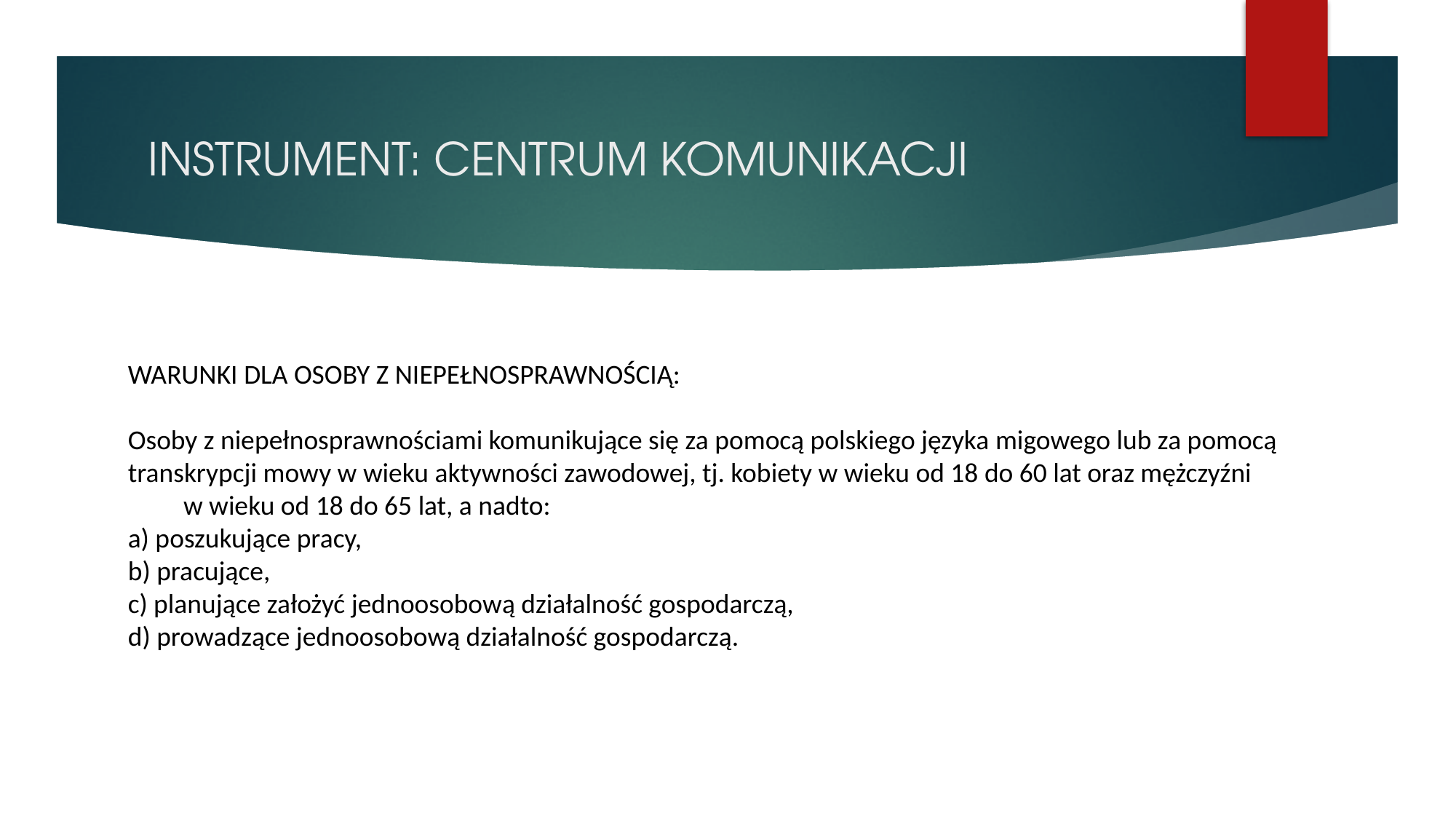

# INSTRUMENT: CENTRUM KOMUNIKACJI
WARUNKI DLA OSOBY Z NIEPEŁNOSPRAWNOŚCIĄ:

Osoby z niepełnosprawnościami komunikujące się za pomocą polskiego języka migowego lub za pomocą transkrypcji mowy w wieku aktywności zawodowej, tj. kobiety w wieku od 18 do 60 lat oraz mężczyźni                 w wieku od 18 do 65 lat, a nadto:
a) poszukujące pracy,
b) pracujące,
c) planujące założyć jednoosobową działalność gospodarczą,
d) prowadzące jednoosobową działalność gospodarczą.